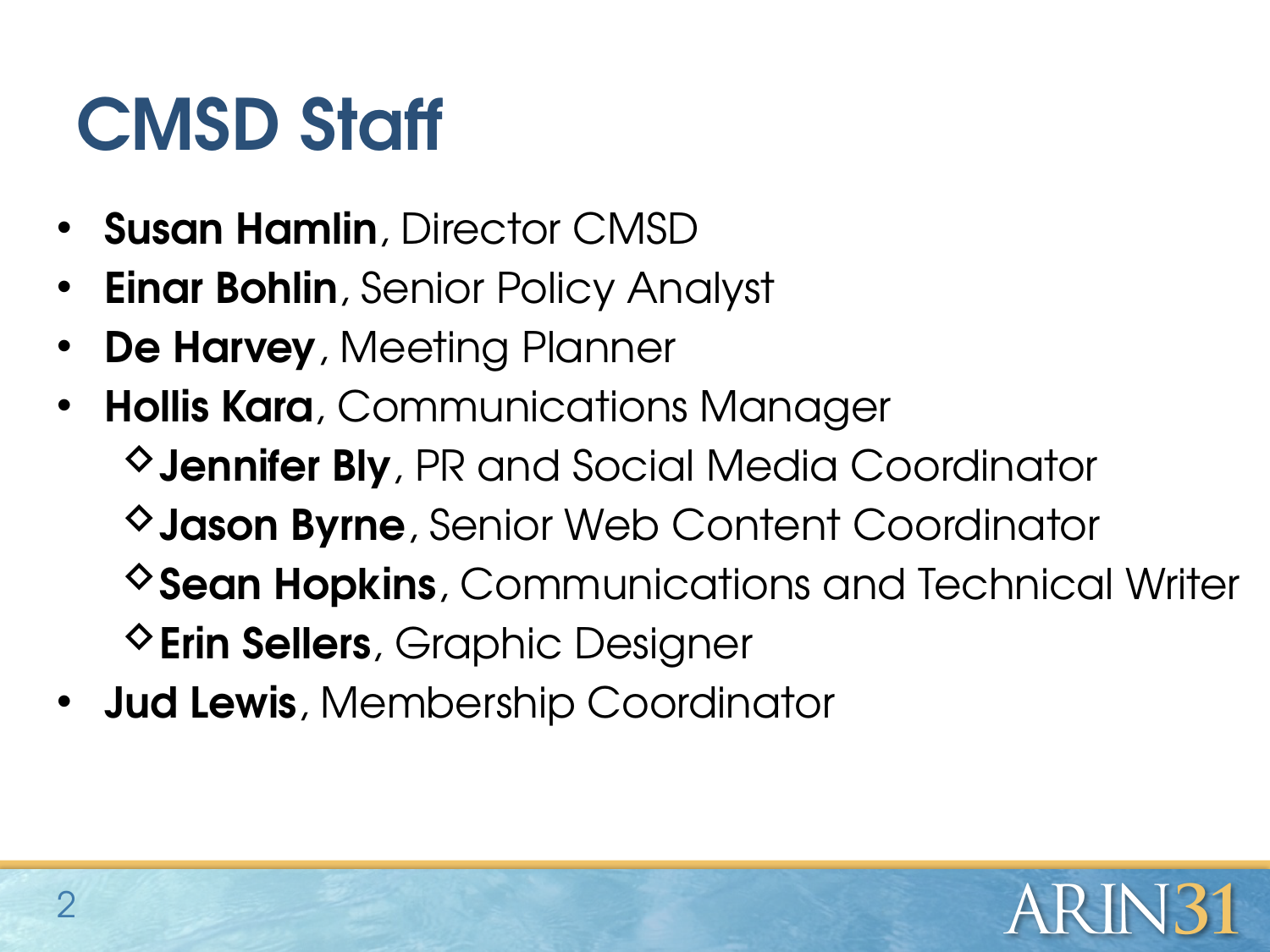

# CMSD Staff
Susan Hamlin, Director CMSD
Einar Bohlin, Senior Policy Analyst
De Harvey, Meeting Planner
Hollis Kara, Communications Manager
Jennifer Bly, PR and Social Media Coordinator
Jason Byrne, Senior Web Content Coordinator
Sean Hopkins, Communications and Technical Writer
Erin Sellers, Graphic Designer
Jud Lewis, Membership Coordinator

2